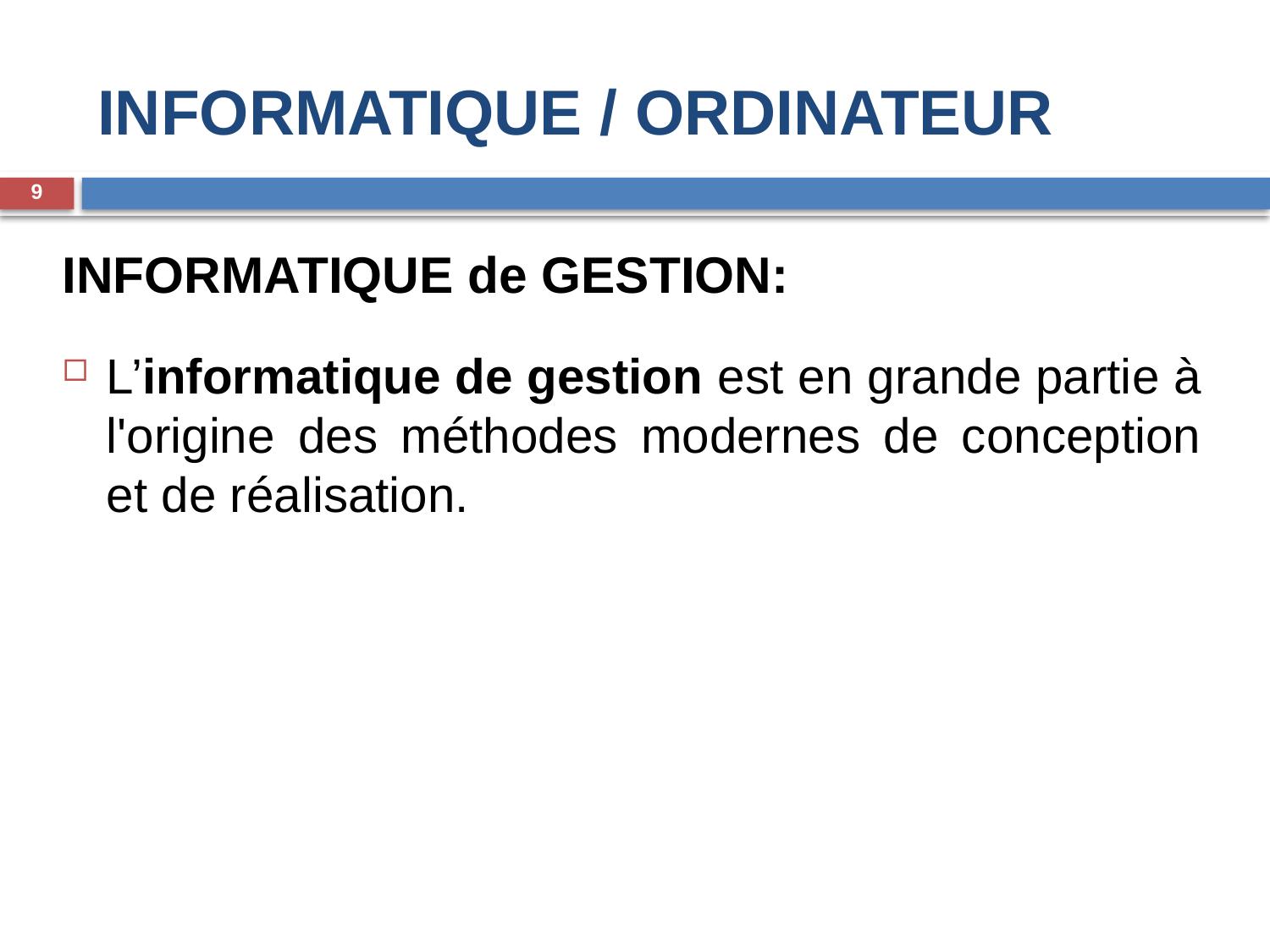

INFORMATIQUE / ORDINATEUR
9
INFORMATIQUE de GESTION:

L’informatique de gestion est en grande partie à l'origine des méthodes modernes de conception et de réalisation.